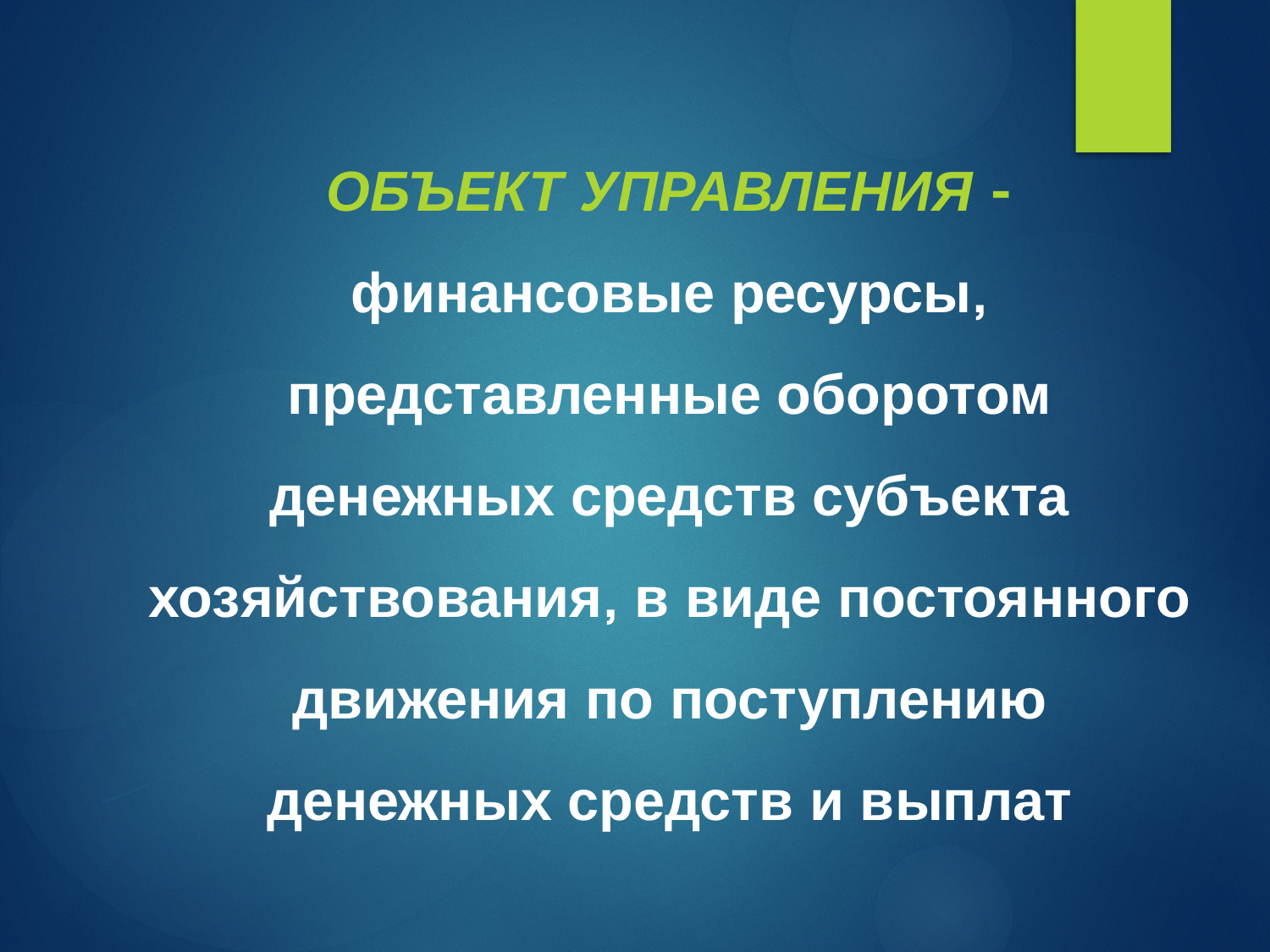

ОБЪЕКТ УПРАВЛЕНИЯ -
финансовые ресурсы, представленные оборотом денежных средств субъекта хозяйствования, в виде постоянного движения по поступлению денежных средств и выплат